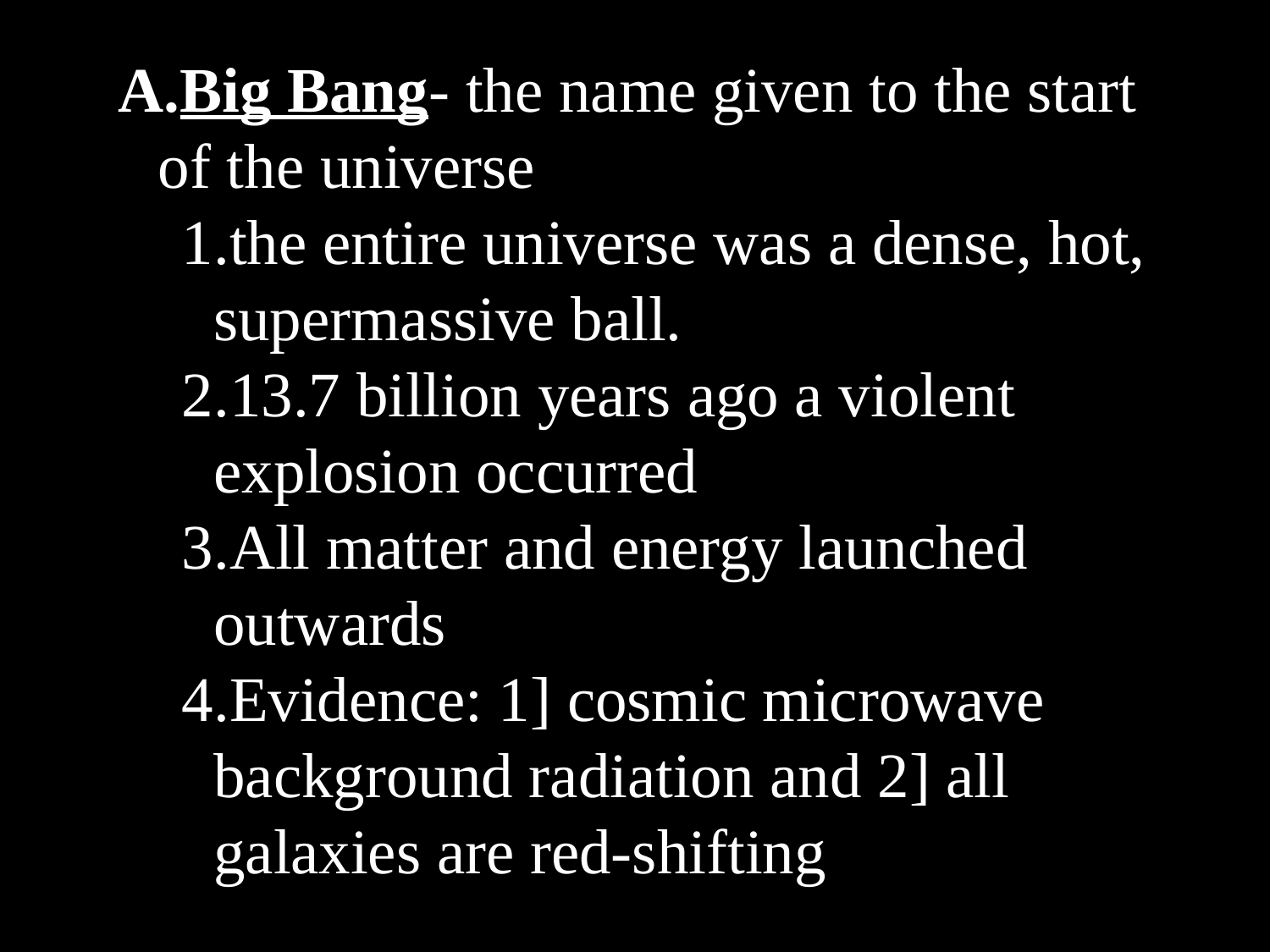

Big Bang- the name given to the start of the universe
the entire universe was a dense, hot, supermassive ball.
13.7 billion years ago a violent explosion occurred
All matter and energy launched outwards
Evidence: 1] cosmic microwave background radiation and 2] all galaxies are red-shifting